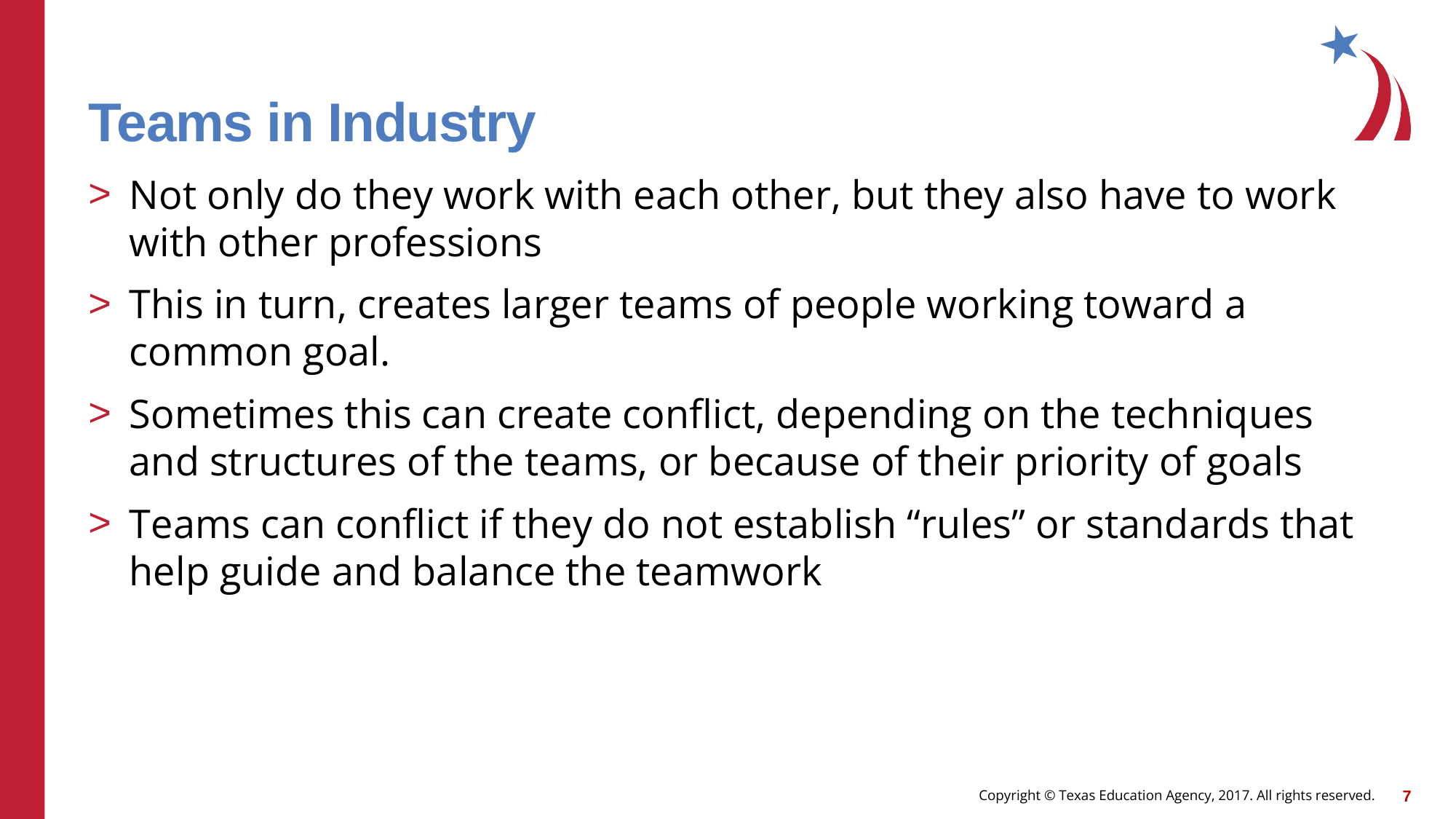

# Teams in Industry
Not only do they work with each other, but they also have to work with other professions
This in turn, creates larger teams of people working toward a common goal.
Sometimes this can create conflict, depending on the techniques and structures of the teams, or because of their priority of goals
Teams can conflict if they do not establish “rules” or standards that help guide and balance the teamwork